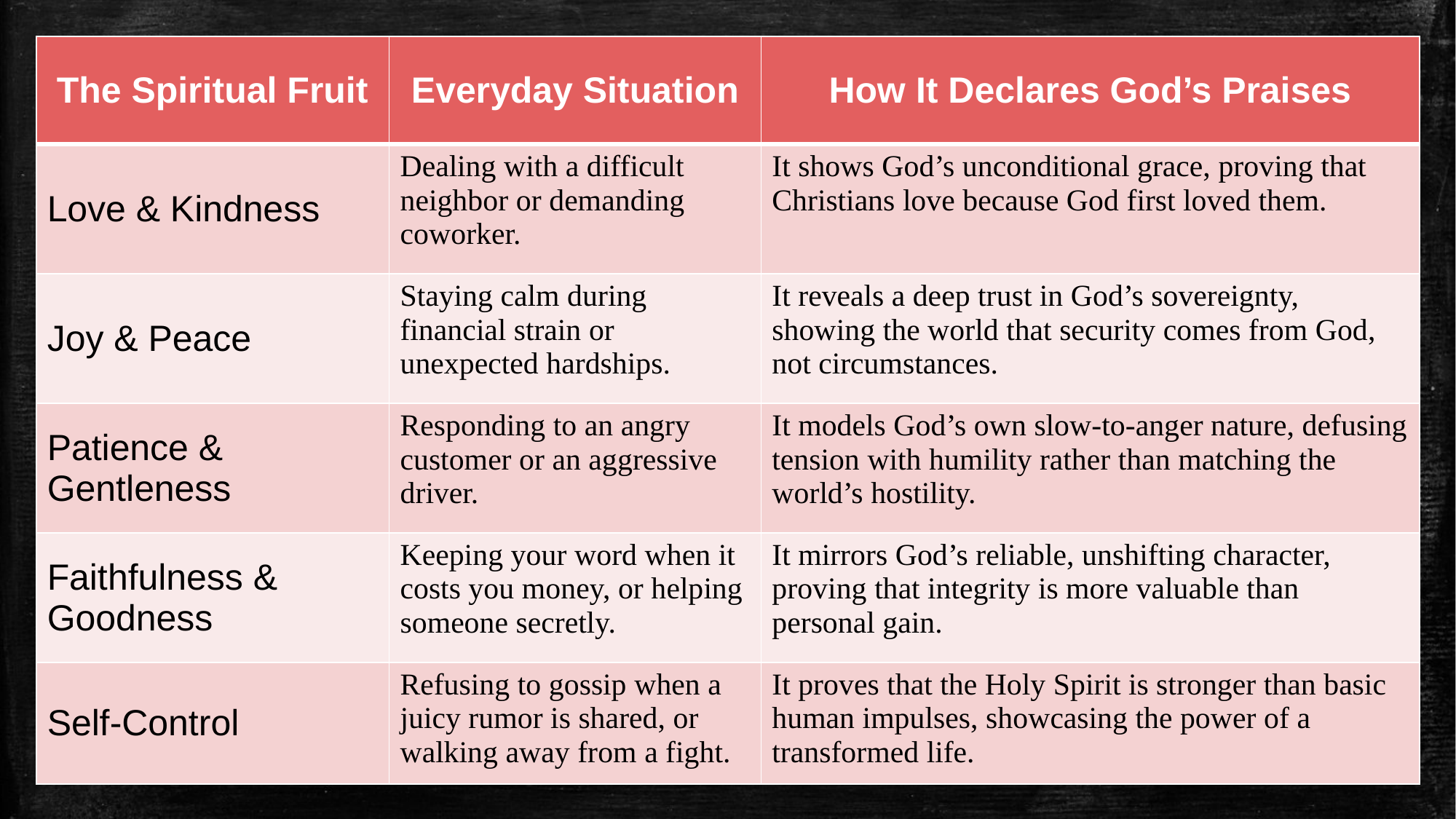

| The Spiritual Fruit | Everyday Situation | How It Declares God’s Praises |
| --- | --- | --- |
| Love & Kindness | Dealing with a difficult neighbor or demanding coworker. | It shows God’s unconditional grace, proving that Christians love because God first loved them. |
| Joy & Peace | Staying calm during financial strain or unexpected hardships. | It reveals a deep trust in God’s sovereignty, showing the world that security comes from God, not circumstances. |
| Patience & Gentleness | Responding to an angry customer or an aggressive driver. | It models God’s own slow-to-anger nature, defusing tension with humility rather than matching the world’s hostility. |
| Faithfulness & Goodness | Keeping your word when it costs you money, or helping someone secretly. | It mirrors God’s reliable, unshifting character, proving that integrity is more valuable than personal gain. |
| Self-Control | Refusing to gossip when a juicy rumor is shared, or walking away from a fight. | It proves that the Holy Spirit is stronger than basic human impulses, showcasing the power of a transformed life. |